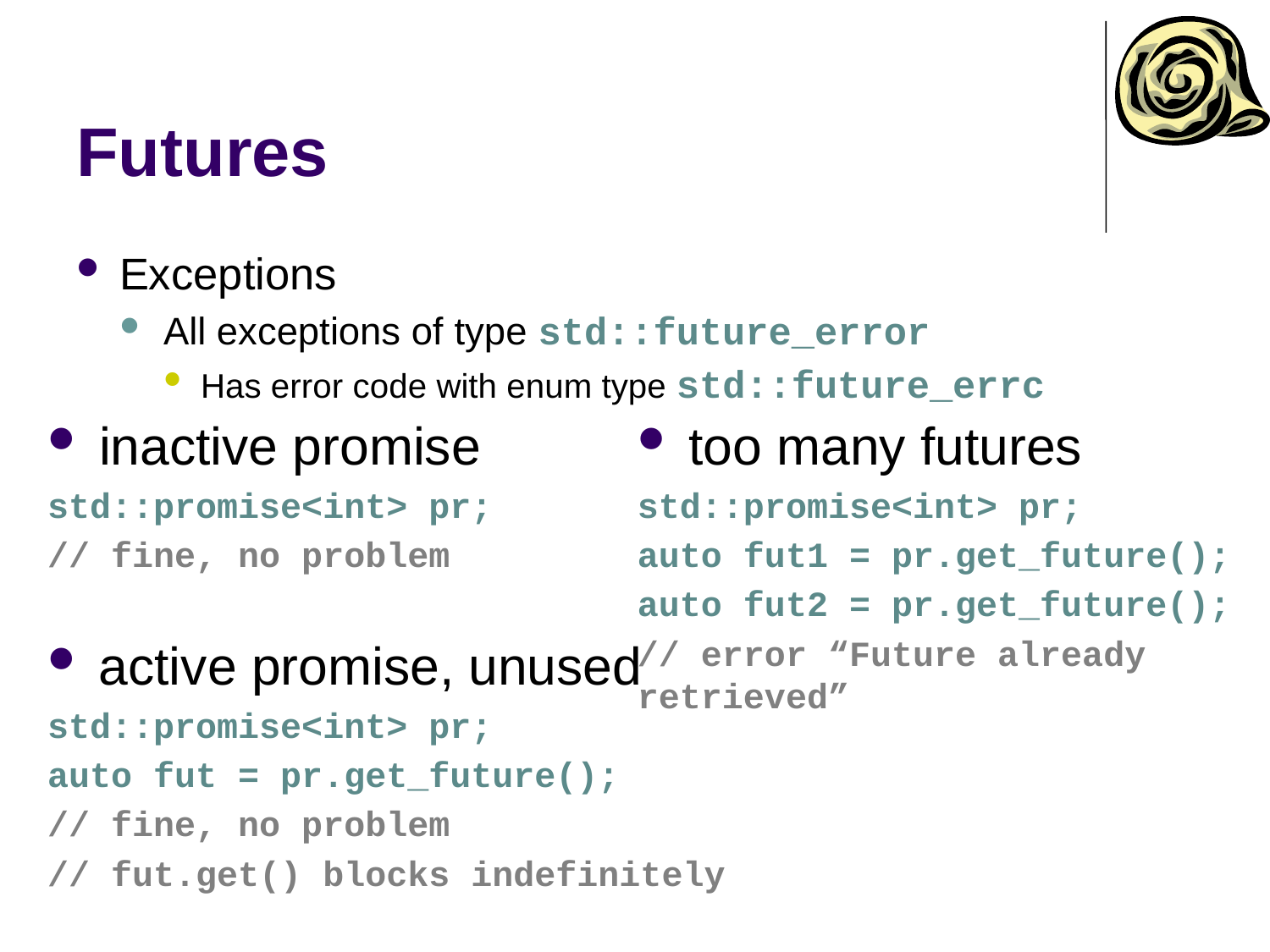

# Futures
Exceptions
All exceptions of type std::future_error
Has error code with enum type std::future_errc
 inactive promise
std::promise<int> pr;
// fine, no problem
 too many futures
std::promise<int> pr;
auto fut1 = pr.get_future();
auto fut2 = pr.get_future();
// error “Future already retrieved”
 active promise, unused
std::promise<int> pr;
auto fut = pr.get_future();
// fine, no problem
// fut.get() blocks indefinitely